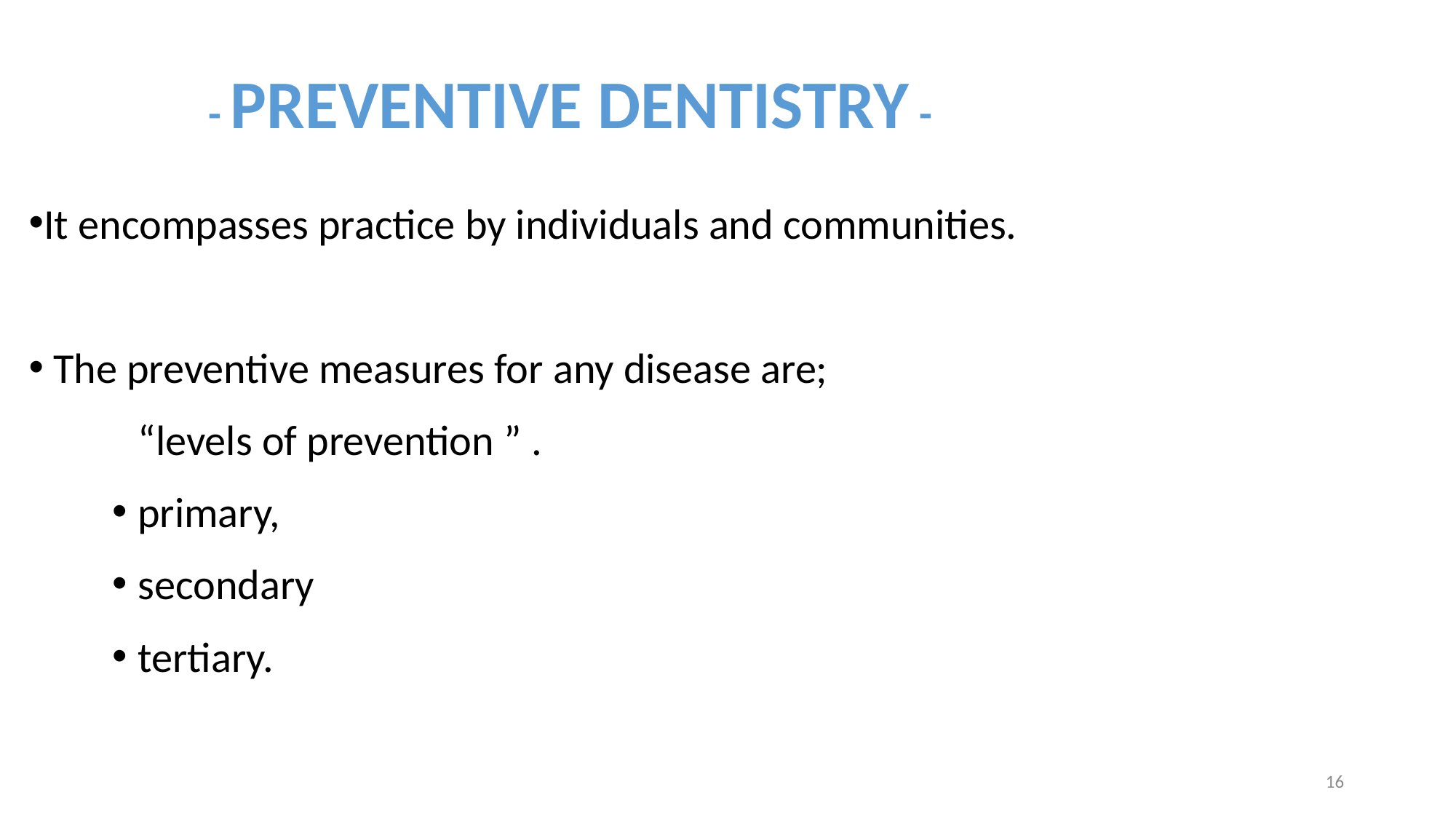

- PREVENTIVE DENTISTRY -
It encompasses practice by individuals and communities.

 The preventive measures for any disease are;
	“levels of prevention ” .
primary,
secondary
tertiary.
16